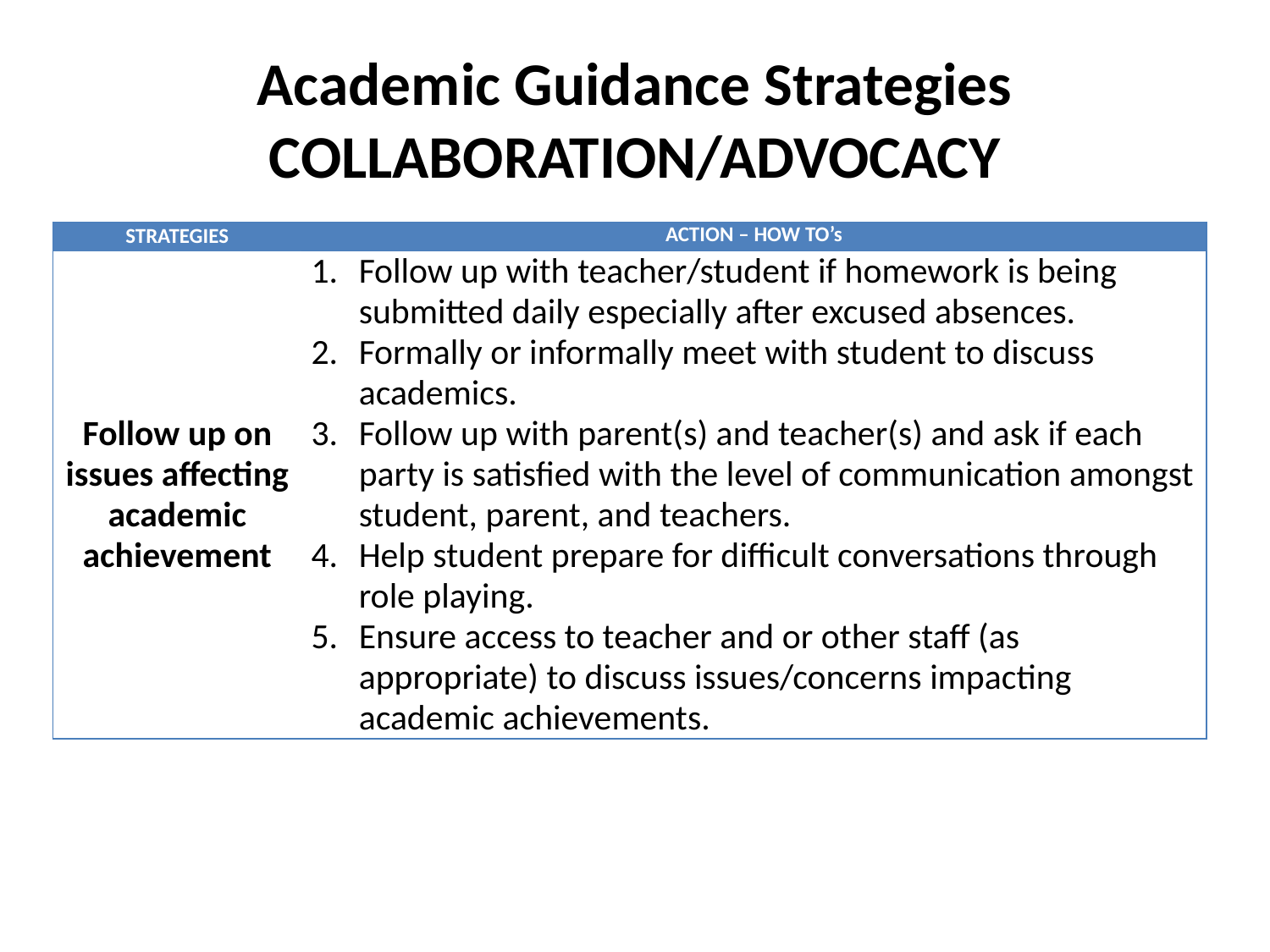

# Academic Guidance Strategies COLLABORATION/ADVOCACY
| STRATEGIES | ACTION – HOW TO’s |
| --- | --- |
| Follow up on issues affecting academic achievement | Follow up with teacher/student if homework is being submitted daily especially after excused absences. Formally or informally meet with student to discuss academics. Follow up with parent(s) and teacher(s) and ask if each party is satisfied with the level of communication amongst student, parent, and teachers. Help student prepare for difficult conversations through role playing. Ensure access to teacher and or other staff (as appropriate) to discuss issues/concerns impacting academic achievements. |